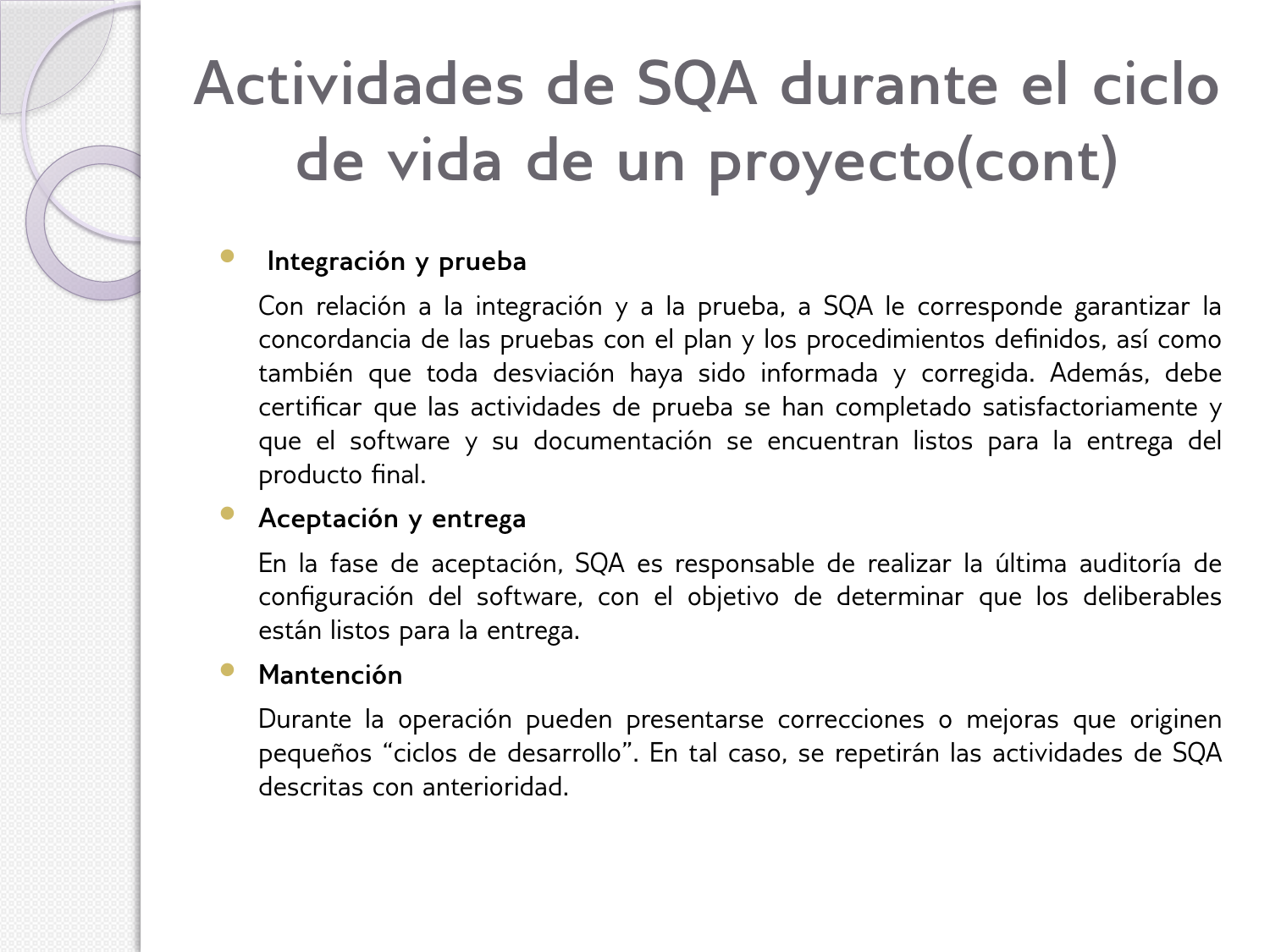

# Actividades de SQA durante el ciclo de vida de un proyecto(cont)
 Integración y prueba
	Con relación a la integración y a la prueba, a SQA le corresponde garantizar la concordancia de las pruebas con el plan y los procedimientos definidos, así como también que toda desviación haya sido informada y corregida. Además, debe certificar que las actividades de prueba se han completado satisfactoriamente y que el software y su documentación se encuentran listos para la entrega del producto final.
Aceptación y entrega
	En la fase de aceptación, SQA es responsable de realizar la última auditoría de configuración del software, con el objetivo de determinar que los deliberables están listos para la entrega.
Mantención
	Durante la operación pueden presentarse correcciones o mejoras que originen pequeños “ciclos de desarrollo”. En tal caso, se repetirán las actividades de SQA descritas con anterioridad.